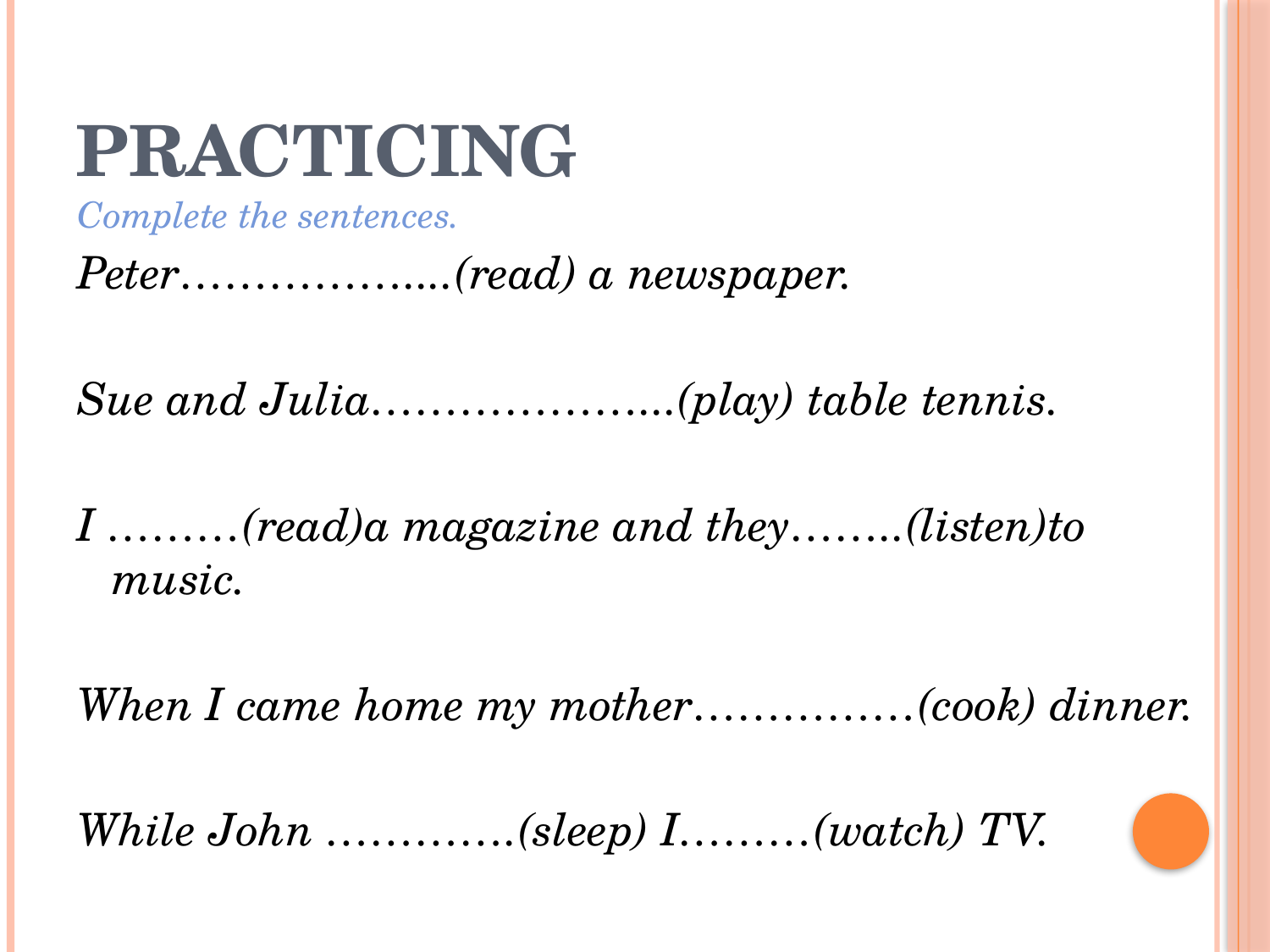

# PRACTICING
Complete the sentences.
Peter……………....(read) a newspaper.

Sue and Julia………………...(play) table tennis.

I ………(read)a magazine and they……..(listen)to music.

When I came home my mother……………(cook) dinner.

While John ………….(sleep) I………(watch) TV.